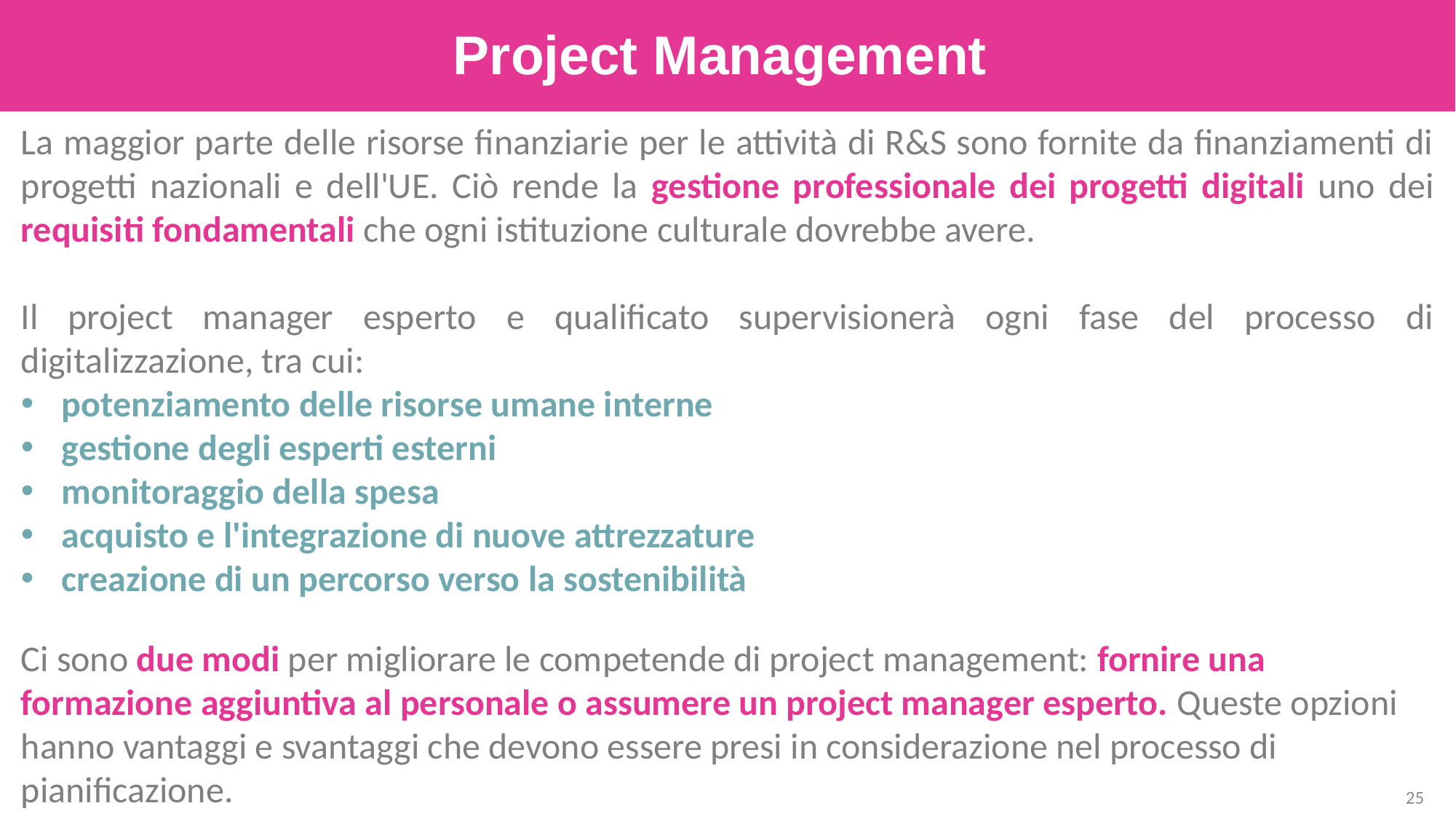

Project Management
La maggior parte delle risorse finanziarie per le attività di R&S sono fornite da finanziamenti di progetti nazionali e dell'UE. Ciò rende la gestione professionale dei progetti digitali uno dei requisiti fondamentali che ogni istituzione culturale dovrebbe avere.

Il project manager esperto e qualificato supervisionerà ogni fase del processo di digitalizzazione, tra cui:
potenziamento delle risorse umane interne
gestione degli esperti esterni
monitoraggio della spesa
acquisto e l'integrazione di nuove attrezzature
creazione di un percorso verso la sostenibilità

Ci sono due modi per migliorare le competende di project management: fornire una formazione aggiuntiva al personale o assumere un project manager esperto. Queste opzioni hanno vantaggi e svantaggi che devono essere presi in considerazione nel processo di pianificazione.
25